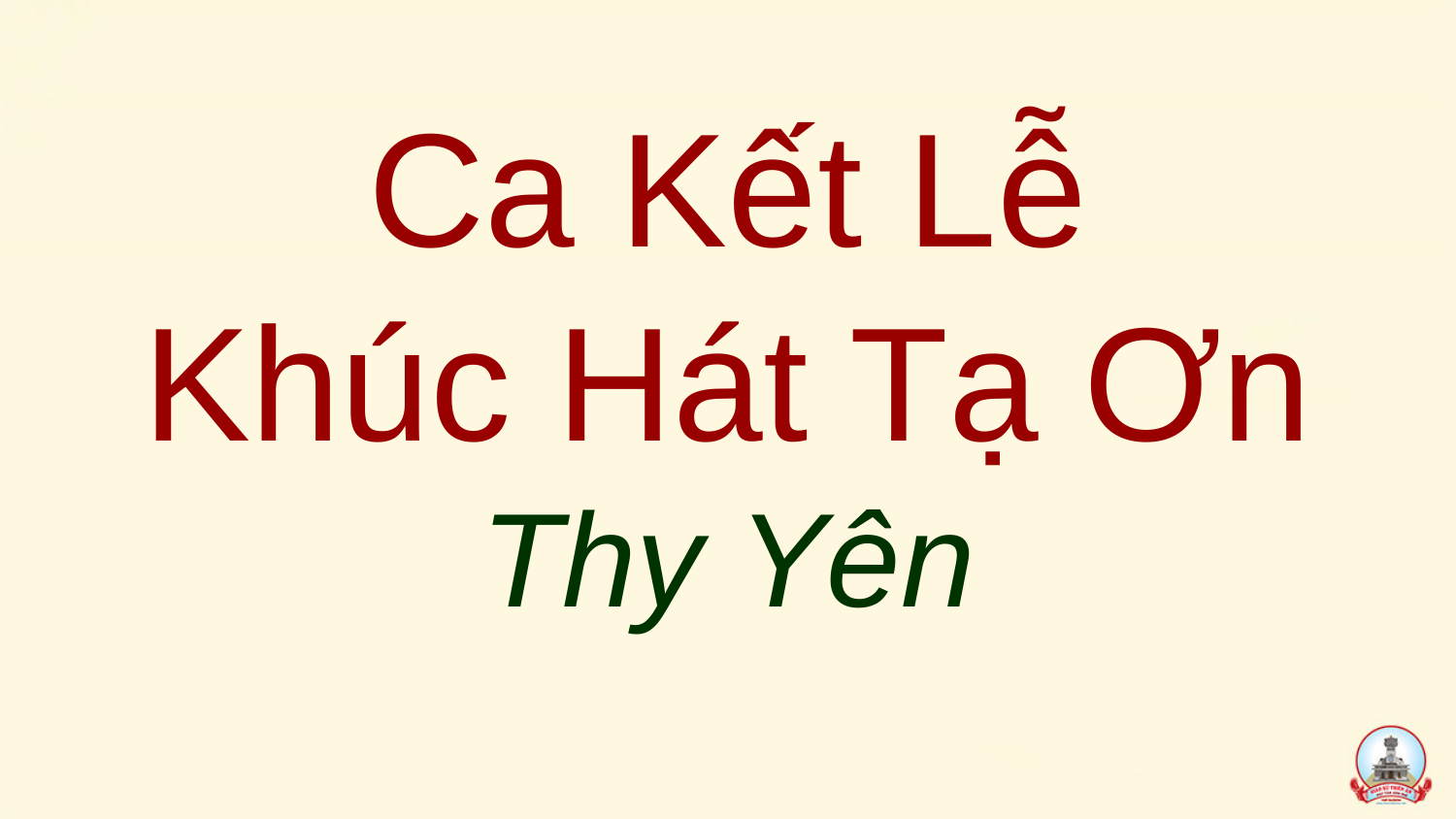

# Ca Kết Lễ Khúc Hát Tạ Ơn Thy Yên